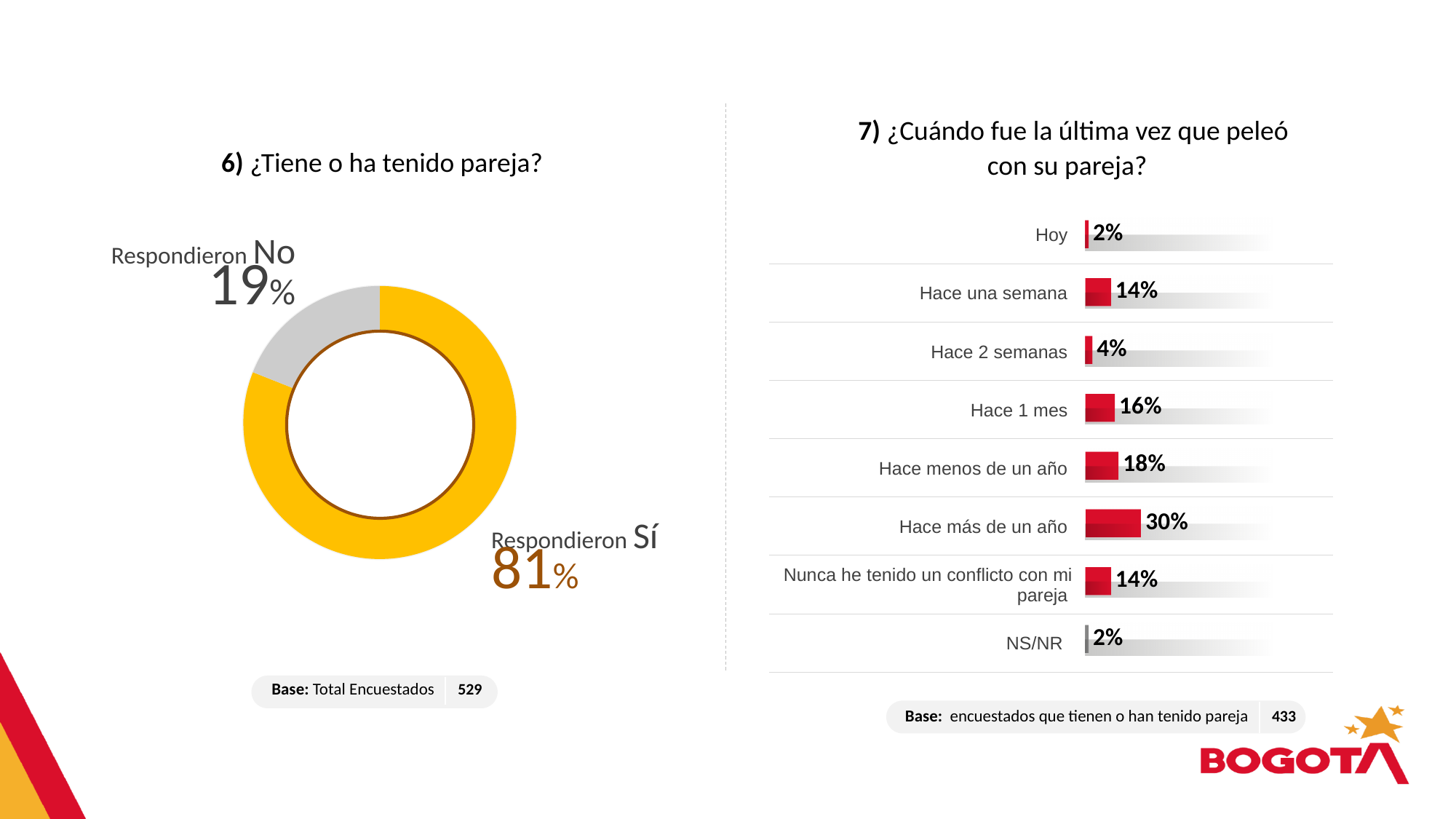

7) ¿Cuándo fue la última vez que peleó con su pareja?
 6) ¿Tiene o ha tenido pareja?

### Chart

| Category | Serie 1 | Serie 2 |
|---|---|---|
| Categoría 1 | 100.0 | 2.0 |
| Categoría 2 | 100.0 | 14.0 |
| Categoría 3 | 100.0 | 4.0 |
| Categoría 4 | 100.0 | 16.0 |
| Hoy |  |
| --- | --- |
| Hace una semana |  |
| Hace 2 semanas |  |
| Hace 1 mes |  |
| Hace menos de un año |  |
| Hace más de un año |  |
| Nunca he tenido un conflicto con mi pareja |  |
| NS/NR |  |
Respondieron No
19%

### Chart

| Category | Ventas |
|---|---|
| 1er trim. | 81.0 |
| 2º trim. | 19.0 |
| 3er trim. | None |
| 4º trim. | None |

Respondieron Sí
81%

| Base: Total Encuestados | 529 |
| --- | --- |

| Base: encuestados que tienen o han tenido pareja | 433 |
| --- | --- |